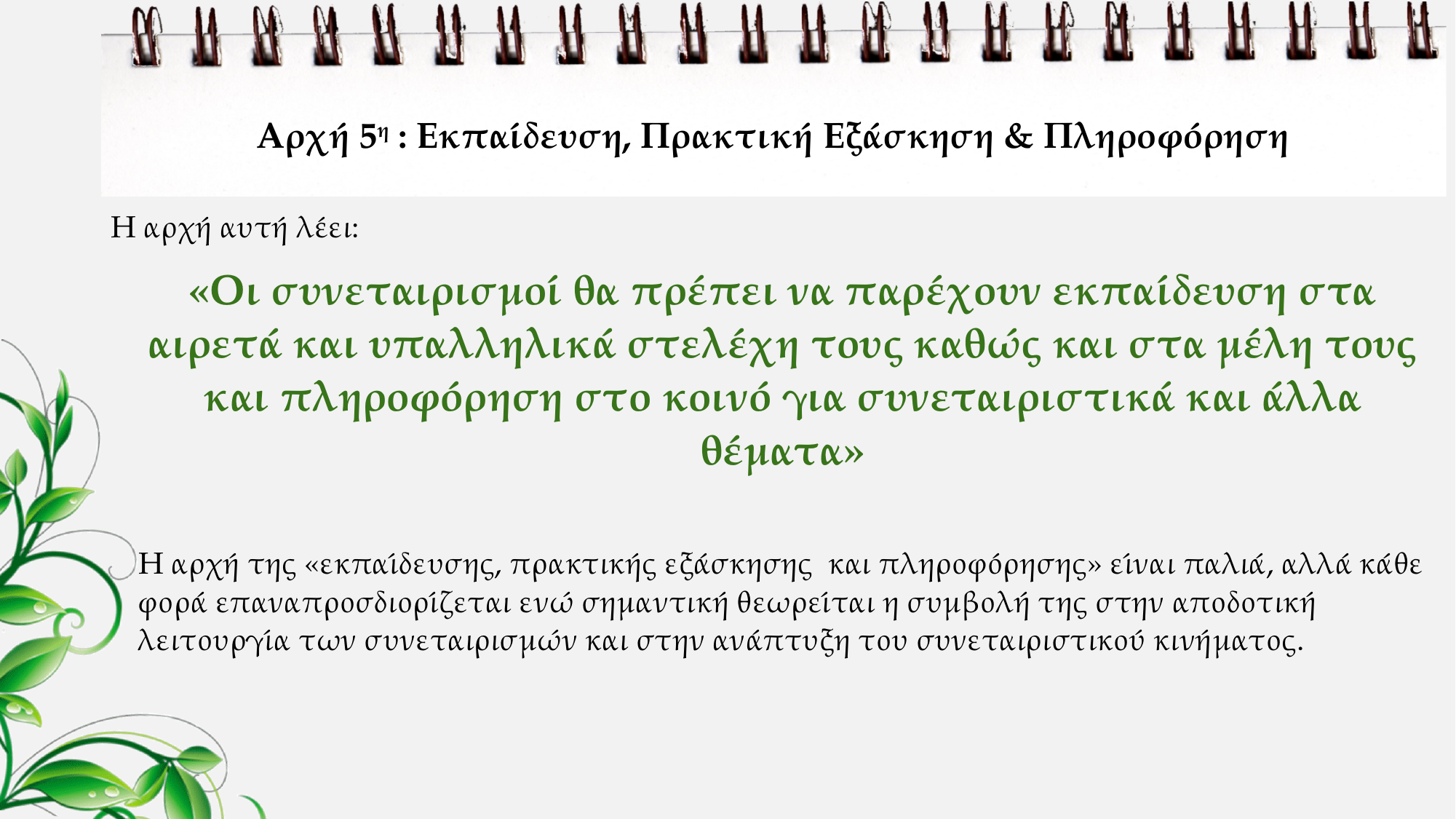

# Αρχή 5η : Εκπαίδευση, Πρακτική Εξάσκηση & Πληροφόρηση
Η αρχή αυτή λέει:
	«Οι συνεταιρισμοί θα πρέπει να παρέχουν εκπαίδευση στα αιρετά και υπαλληλικά στελέχη τους καθώς και στα μέλη τους και πληροφόρηση στο κοινό για συνεταιριστικά και άλλα θέματα»

Η αρχή της «εκπαίδευσης, πρακτικής εξάσκησης  και πληροφόρησης» είναι παλιά, αλλά κάθε φορά επαναπροσδιορίζεται ενώ σημαντική θεωρείται η συμβολή της στην αποδοτική λειτουργία των συνεταιρισμών και στην ανάπτυξη του συνεταιριστικού κινήματος.